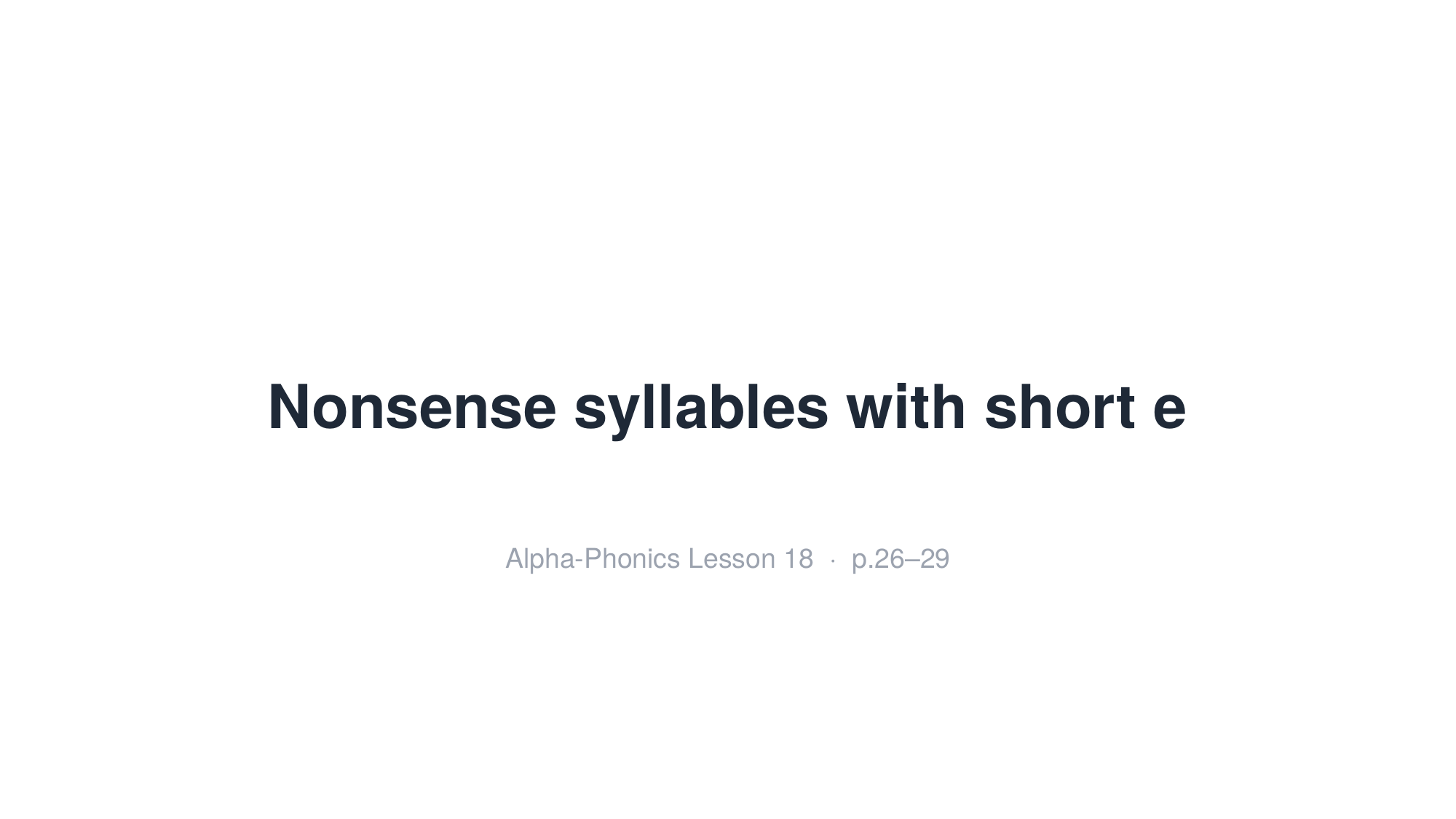

Nonsense syllables with short e
Alpha-Phonics Lesson 18  ·  p.26–29